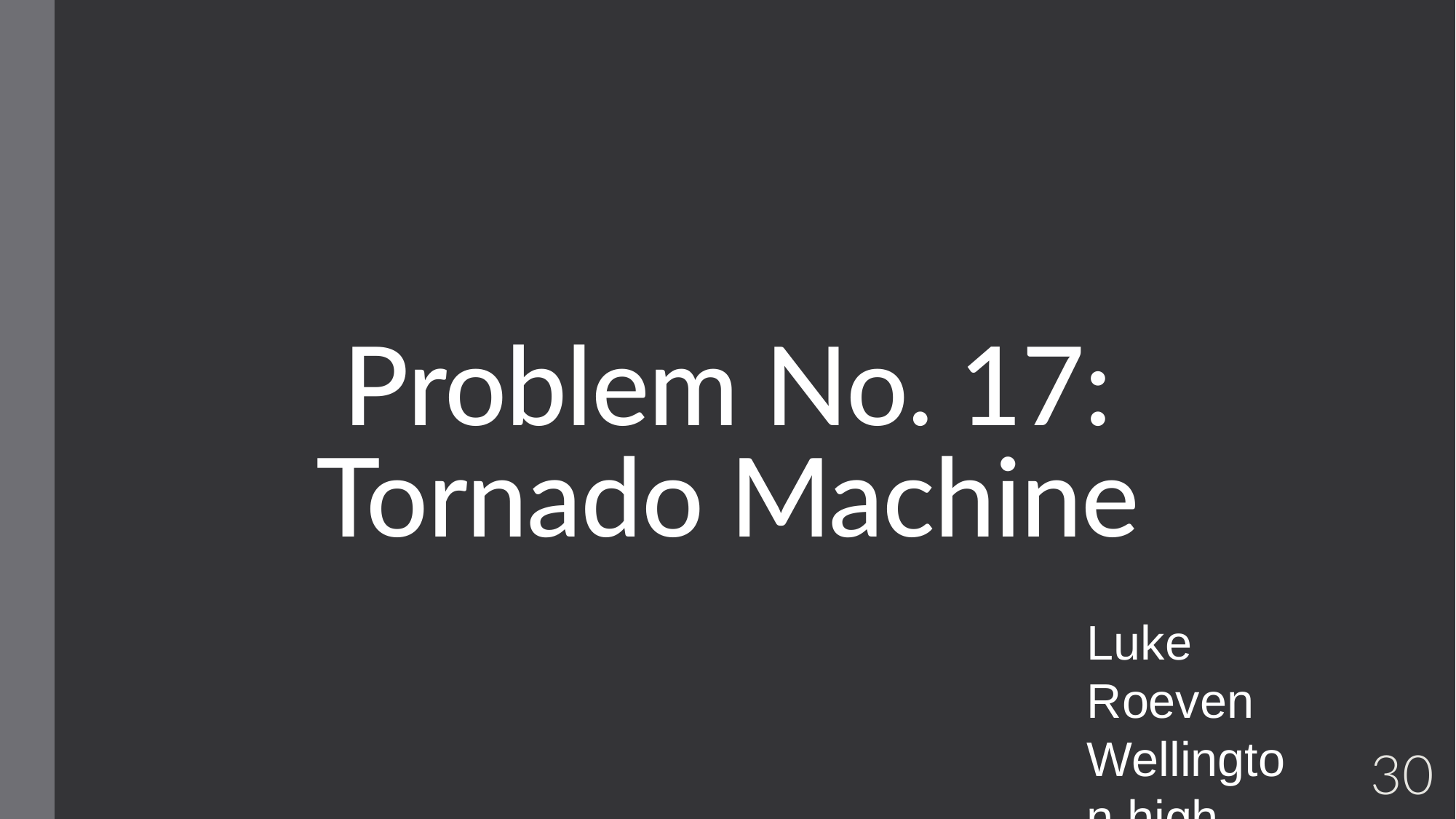

# Problem No. 17: Tornado Machine
Luke Roeven
Wellington high school
IYNT 2017
30